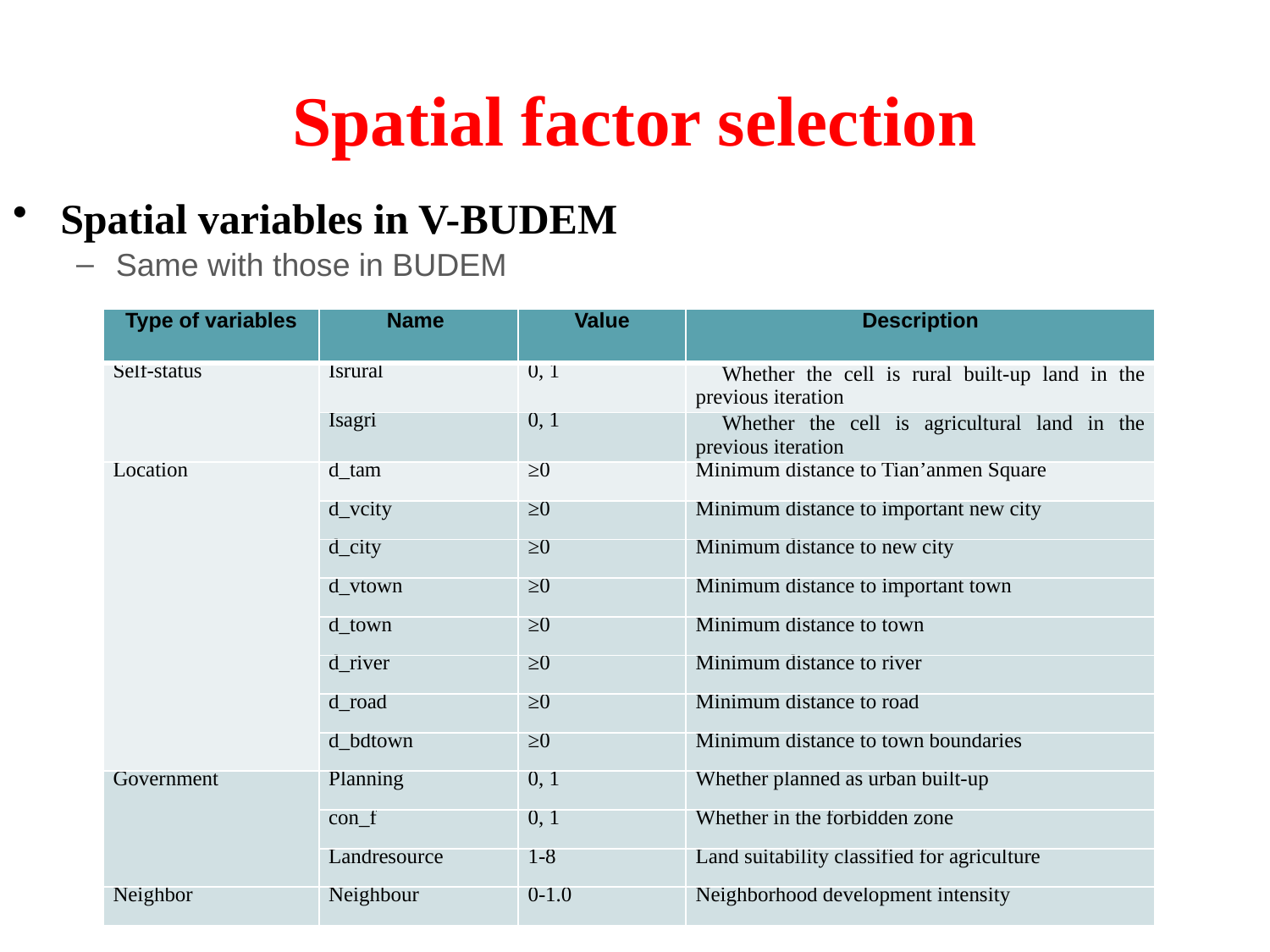

# Spatial factor selection
Spatial variables in V-BUDEM
Same with those in BUDEM

| Type of variables | Name | Value | Description |
| --- | --- | --- | --- |
| Self-status | Isrural | 0, 1 | Whether the cell is rural built-up land in the previous iteration |
|  | Isagri | 0, 1 | Whether the cell is agricultural land in the previous iteration |
| Location | d\_tam | ≥0 | Minimum distance to Tian’anmen Square |
|  | d\_vcity | ≥0 | Minimum distance to important new city |
|  | d\_city | ≥0 | Minimum distance to new city |
|  | d\_vtown | ≥0 | Minimum distance to important town |
|  | d\_town | ≥0 | Minimum distance to town |
|  | d\_river | ≥0 | Minimum distance to river |
|  | d\_road | ≥0 | Minimum distance to road |
|  | d\_bdtown | ≥0 | Minimum distance to town boundaries |
| Government | Planning | 0, 1 | Whether planned as urban built-up |
|  | con\_f | 0, 1 | Whether in the forbidden zone |
|  | Landresource | 1-8 | Land suitability classified for agriculture |
| Neighbor | Neighbour | 0-1.0 | Neighborhood development intensity |